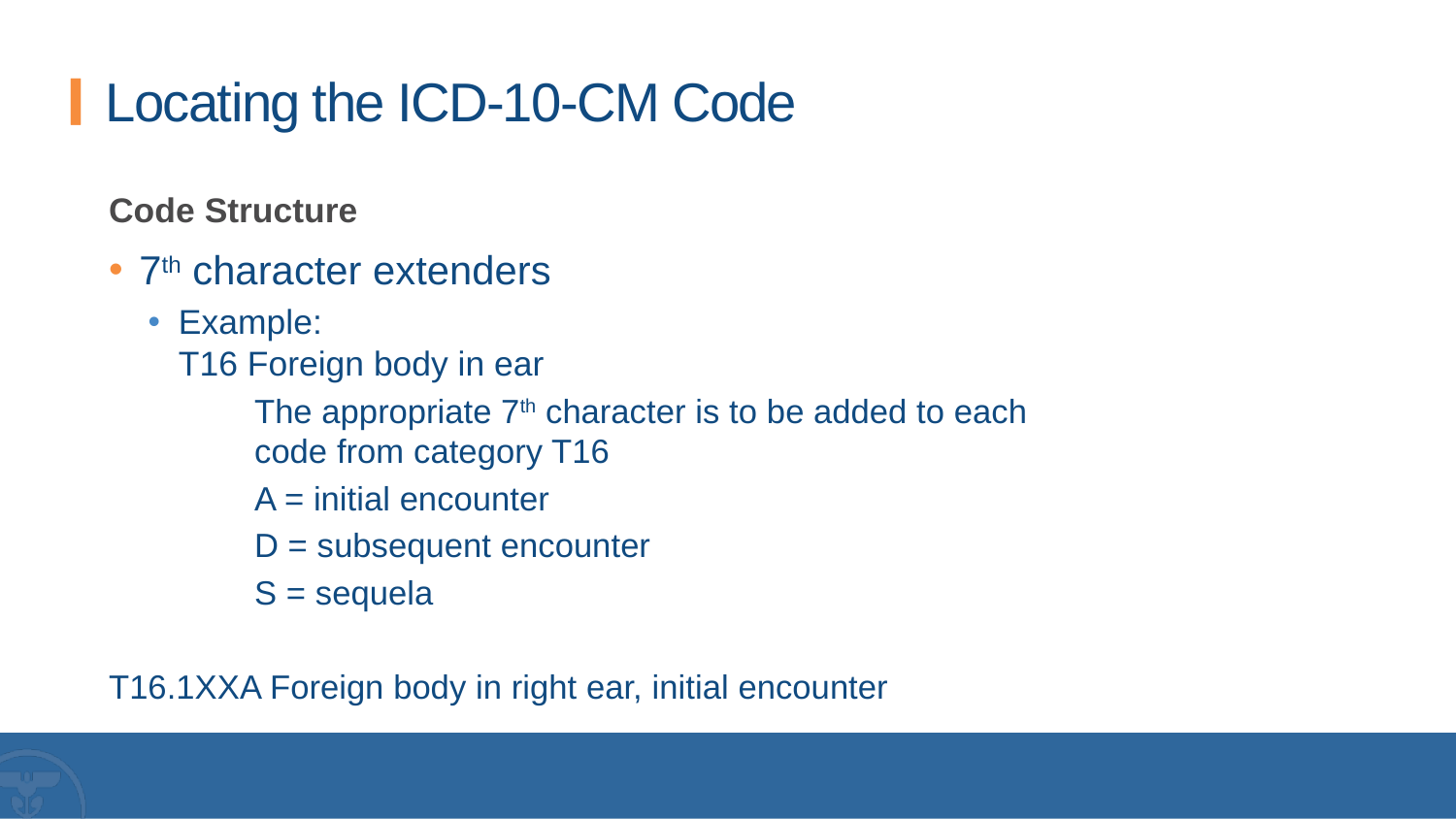

# Locating the ICD-10-CM Code
Code Structure
7th character extenders
Example:
T16 Foreign body in ear
	The appropriate 7th character is to be added to each
	code from category T16
	A = initial encounter
	D = subsequent encounter
	S = sequela

T16.1XXA Foreign body in right ear, initial encounter
37